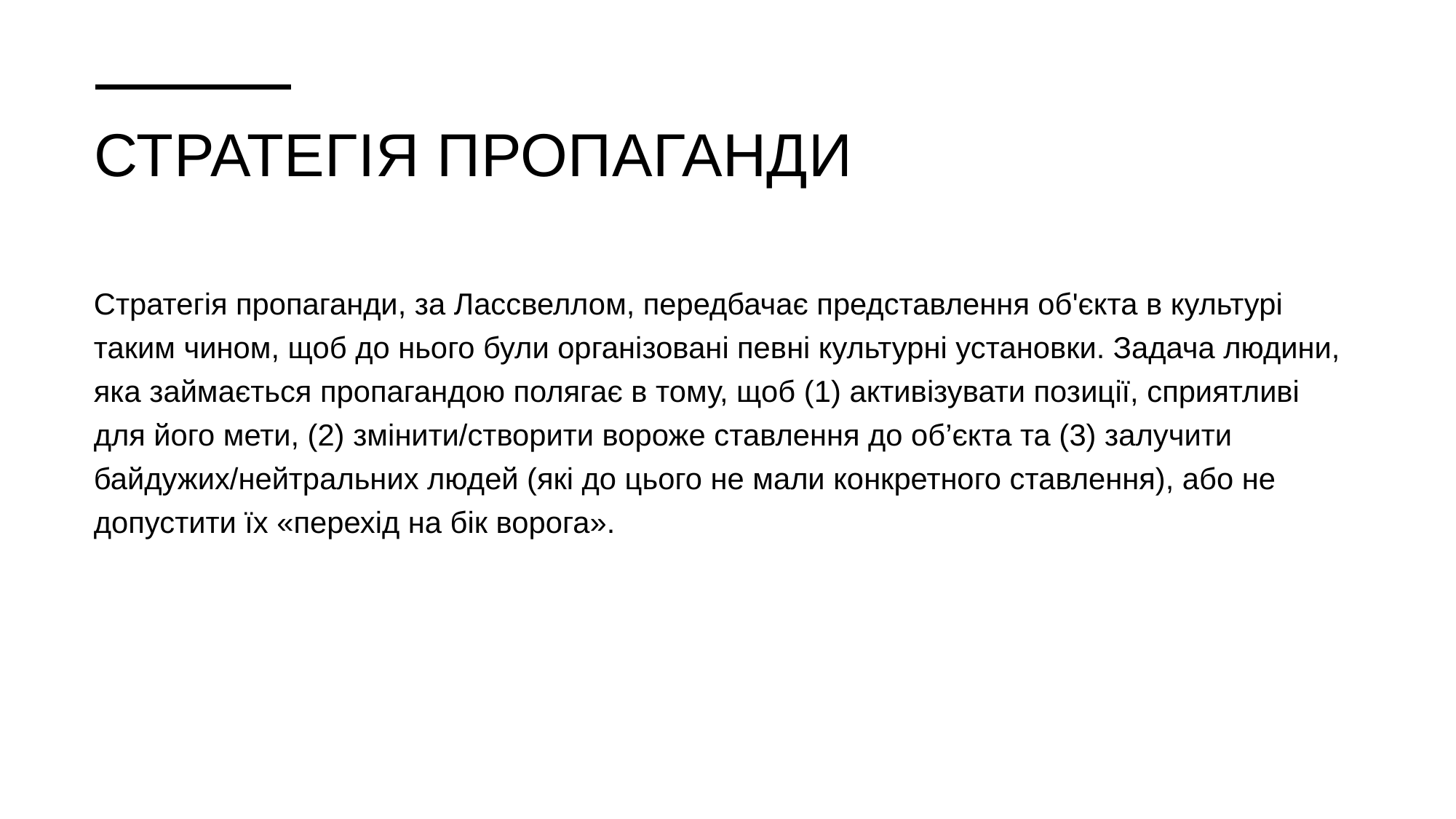

# Стратегія пропаганди
Стратегія пропаганди, за Лассвеллом, передбачає представлення об'єкта в культурі таким чином, щоб до нього були організовані певні культурні установки. Задача людини, яка займається пропагандою полягає в тому, щоб (1) активізувати позиції, сприятливі для його мети, (2) змінити/створити вороже ставлення до об’єкта та (3) залучити байдужих/нейтральних людей (які до цього не мали конкретного ставлення), або не допустити їх «перехід на бік ворога».